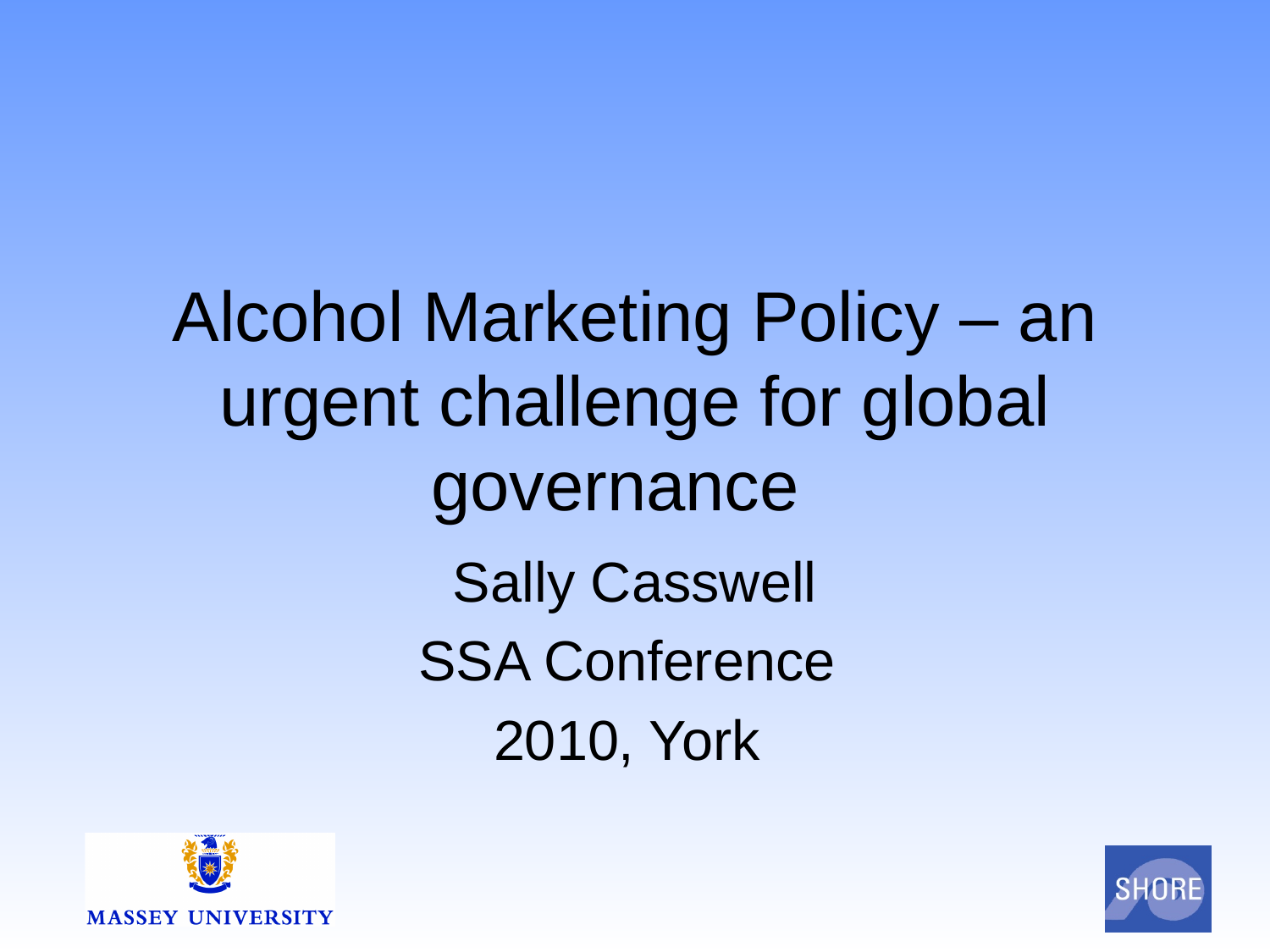

# Alcohol Marketing Policy – an urgent challenge for global governance
Sally Casswell
SSA Conference
2010, York